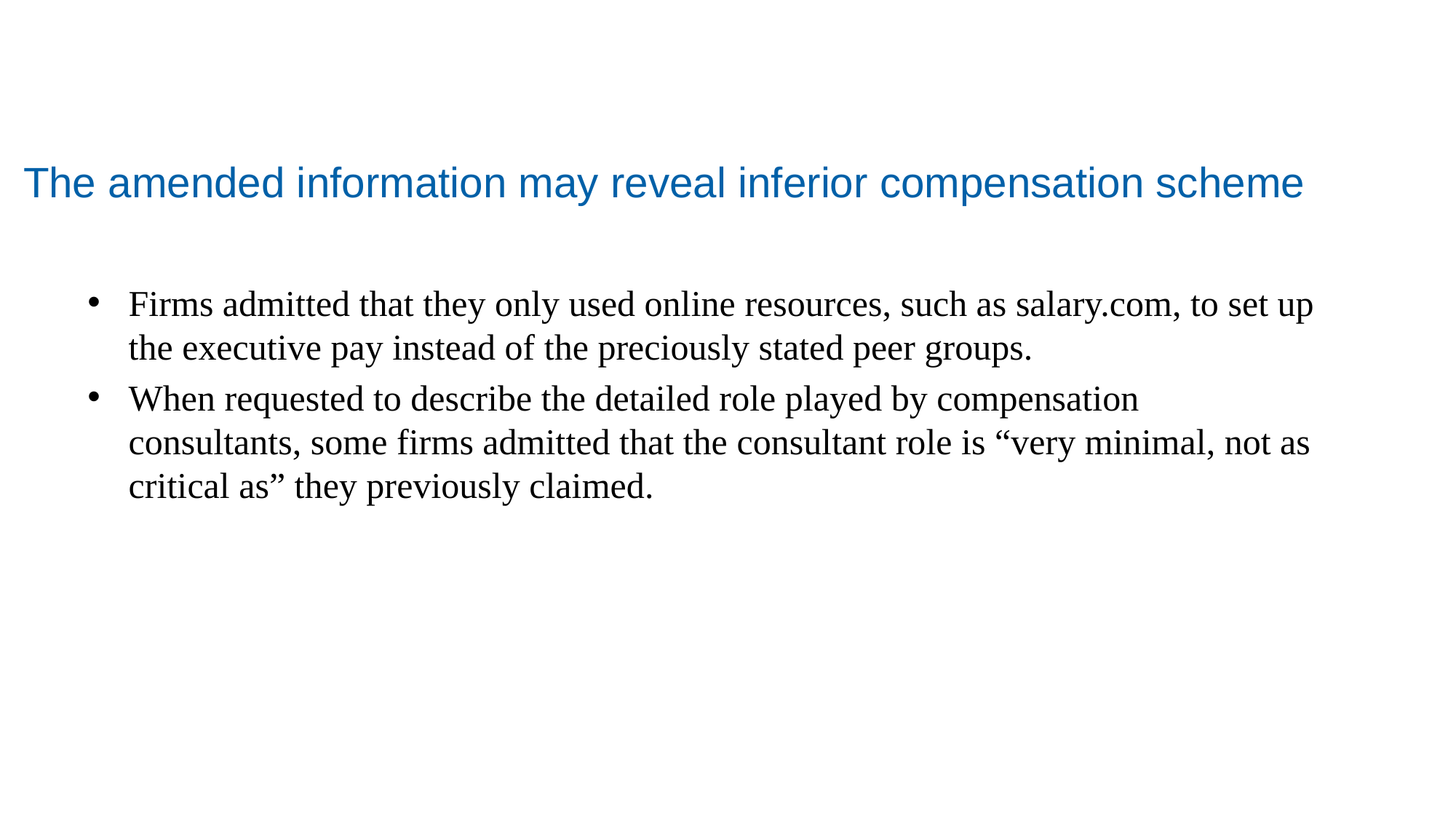

# The amended information may reveal inferior compensation scheme
Firms admitted that they only used online resources, such as salary.com, to set up the executive pay instead of the preciously stated peer groups.
When requested to describe the detailed role played by compensation consultants, some firms admitted that the consultant role is “very minimal, not as critical as” they previously claimed.